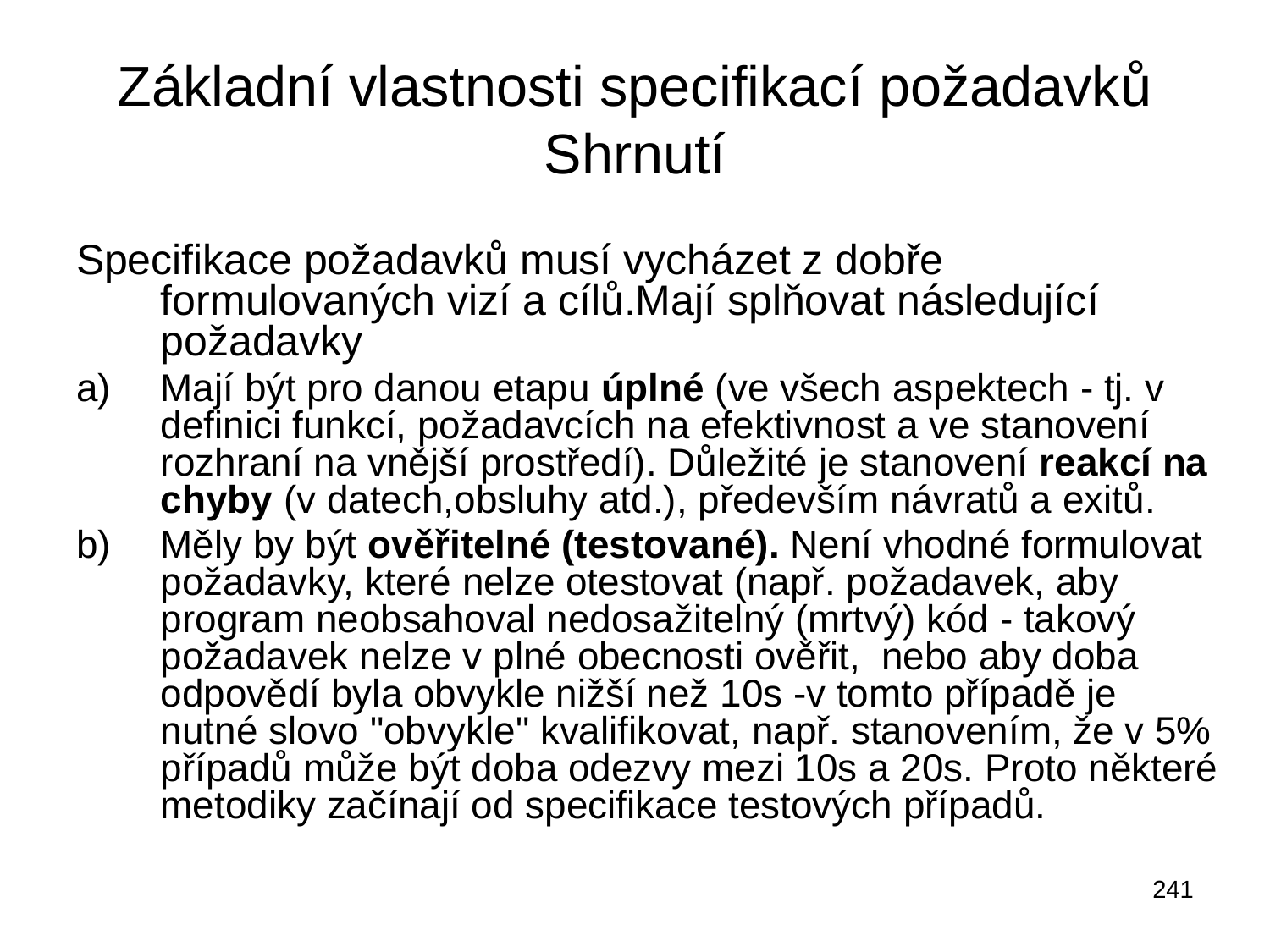

# Základní vlastnosti specifikací požadavků Shrnutí
Specifikace požadavků musí vycházet z dobře formulovaných vizí a cílů.Mají splňovat následující požadavky
Mají být pro danou etapu úplné (ve všech aspektech - tj. v definici funkcí, požadavcích na efektivnost a ve stanovení rozhraní na vnější prostředí). Důležité je stanovení reakcí na chyby (v datech,obsluhy atd.), především návratů a exitů.
Měly by být ověřitelné (testované). Není vhodné formulovat požadavky, které nelze otestovat (např. požadavek, aby program neobsahoval nedosažitelný (mrtvý) kód - takový požadavek nelze v plné obecnosti ověřit,  nebo aby doba odpovědí byla obvykle nižší než 10s -v tomto případě je nutné slovo "obvykle" kvalifikovat, např. stanovením, že v 5% případů může být doba odezvy mezi 10s a 20s. Proto některé metodiky začínají od specifikace testových případů.
241